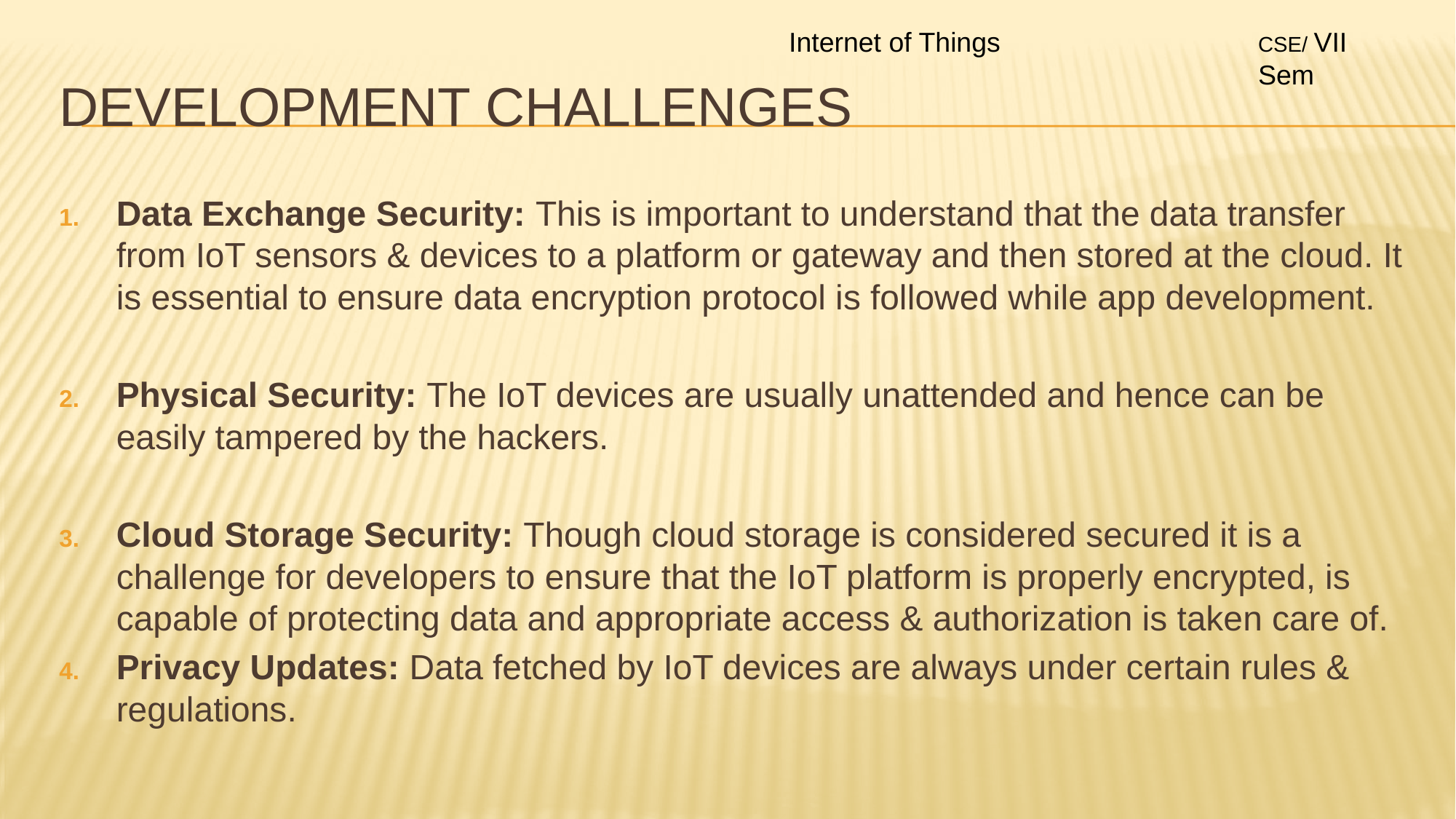

Internet of Things
CSE/ VII Sem

# Development challenges
Data Exchange Security: This is important to understand that the data transfer from IoT sensors & devices to a platform or gateway and then stored at the cloud. It is essential to ensure data encryption protocol is followed while app development.

Physical Security: The IoT devices are usually unattended and hence can be easily tampered by the hackers.

Cloud Storage Security: Though cloud storage is considered secured it is a challenge for developers to ensure that the IoT platform is properly encrypted, is capable of protecting data and appropriate access & authorization is taken care of.
Privacy Updates: Data fetched by IoT devices are always under certain rules & regulations.